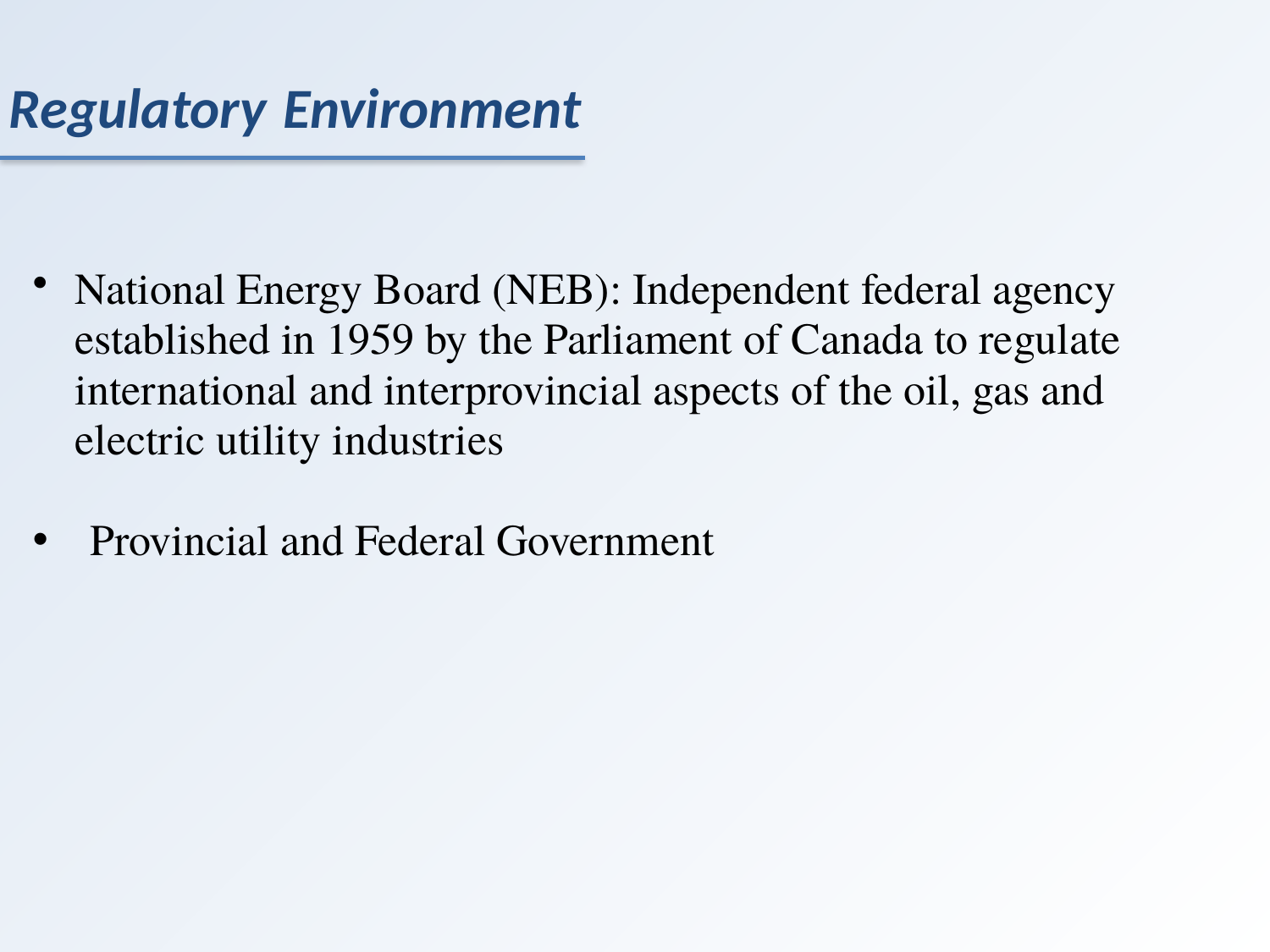

# Regulatory Environment
National Energy Board (NEB): Independent federal agency established in 1959 by the Parliament of Canada to regulate international and interprovincial aspects of the oil, gas and electric utility industries

 Provincial and Federal Government